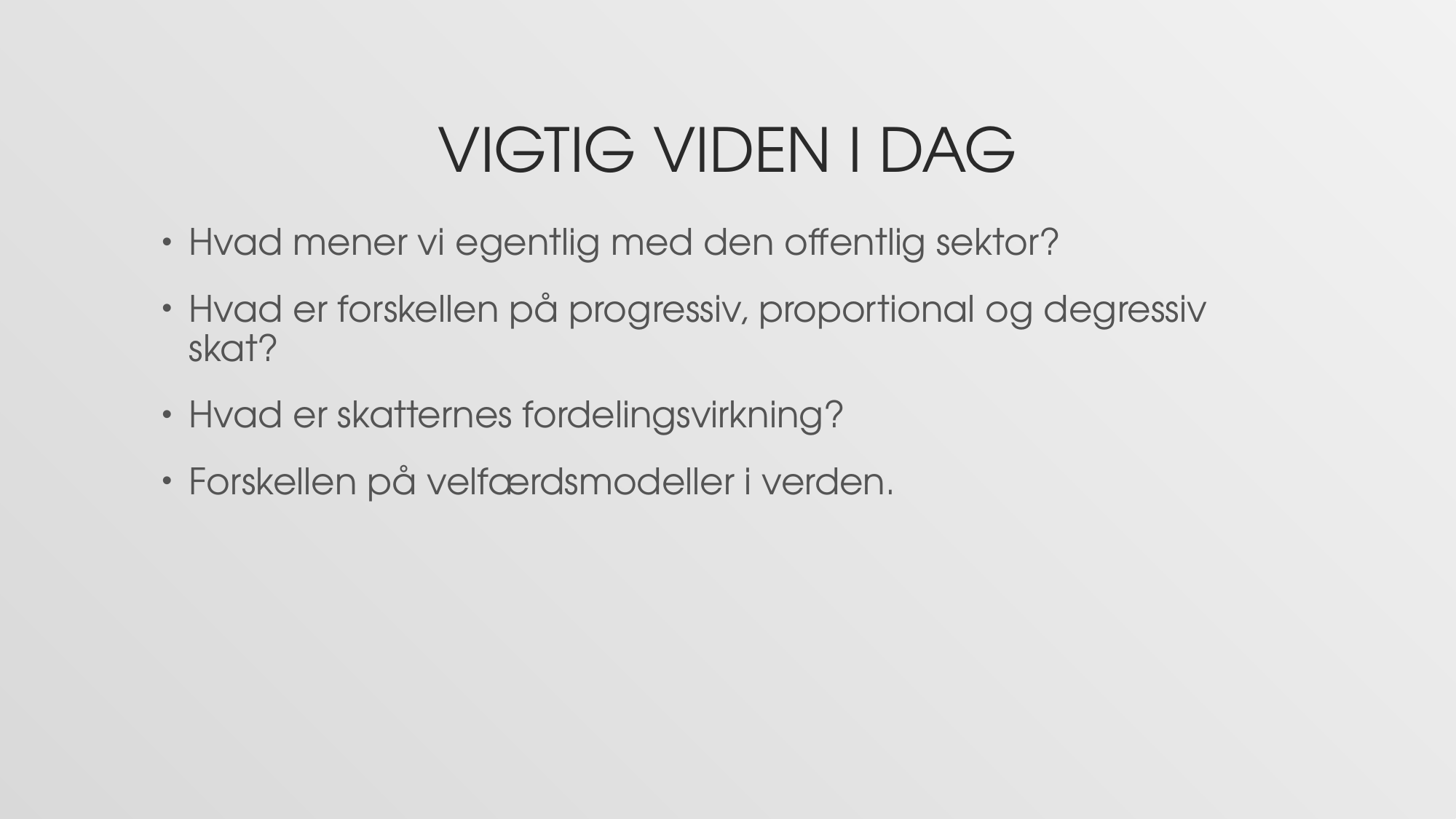

# Vigtig viden i dag
Hvad mener vi egentlig med den offentlig sektor?
Hvad er forskellen på progressiv, proportional og degressiv skat?
Hvad er skatternes fordelingsvirkning?
Forskellen på velfærdsmodeller i verden.